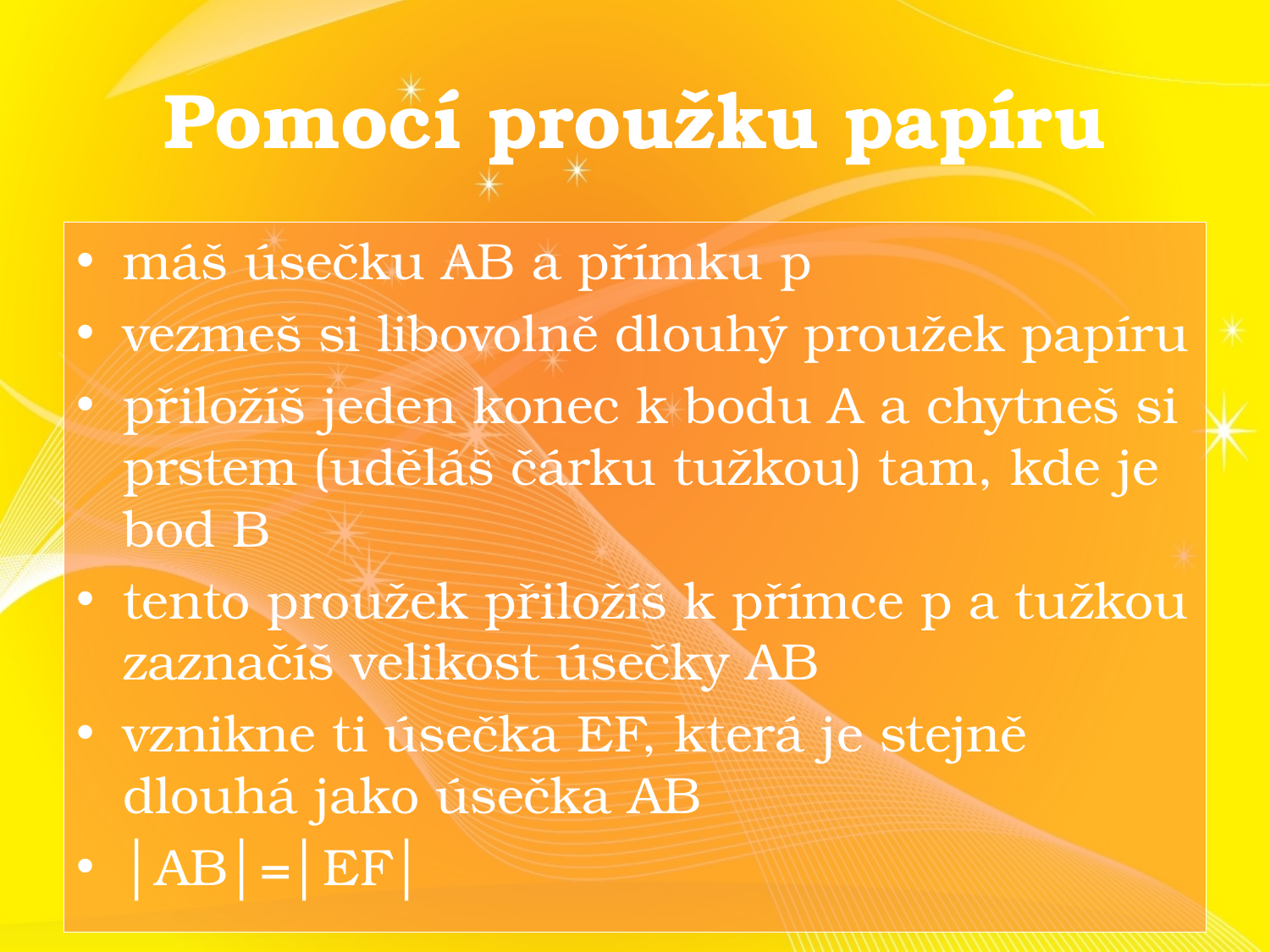

# Pomocí proužku papíru
máš úsečku AB a přímku p
vezmeš si libovolně dlouhý proužek papíru
přiložíš jeden konec k bodu A a chytneš si prstem (uděláš čárku tužkou) tam, kde je bod B
tento proužek přiložíš k přímce p a tužkou zaznačíš velikost úsečky AB
vznikne ti úsečka EF, která je stejně dlouhá jako úsečka AB
│AB│=│EF│